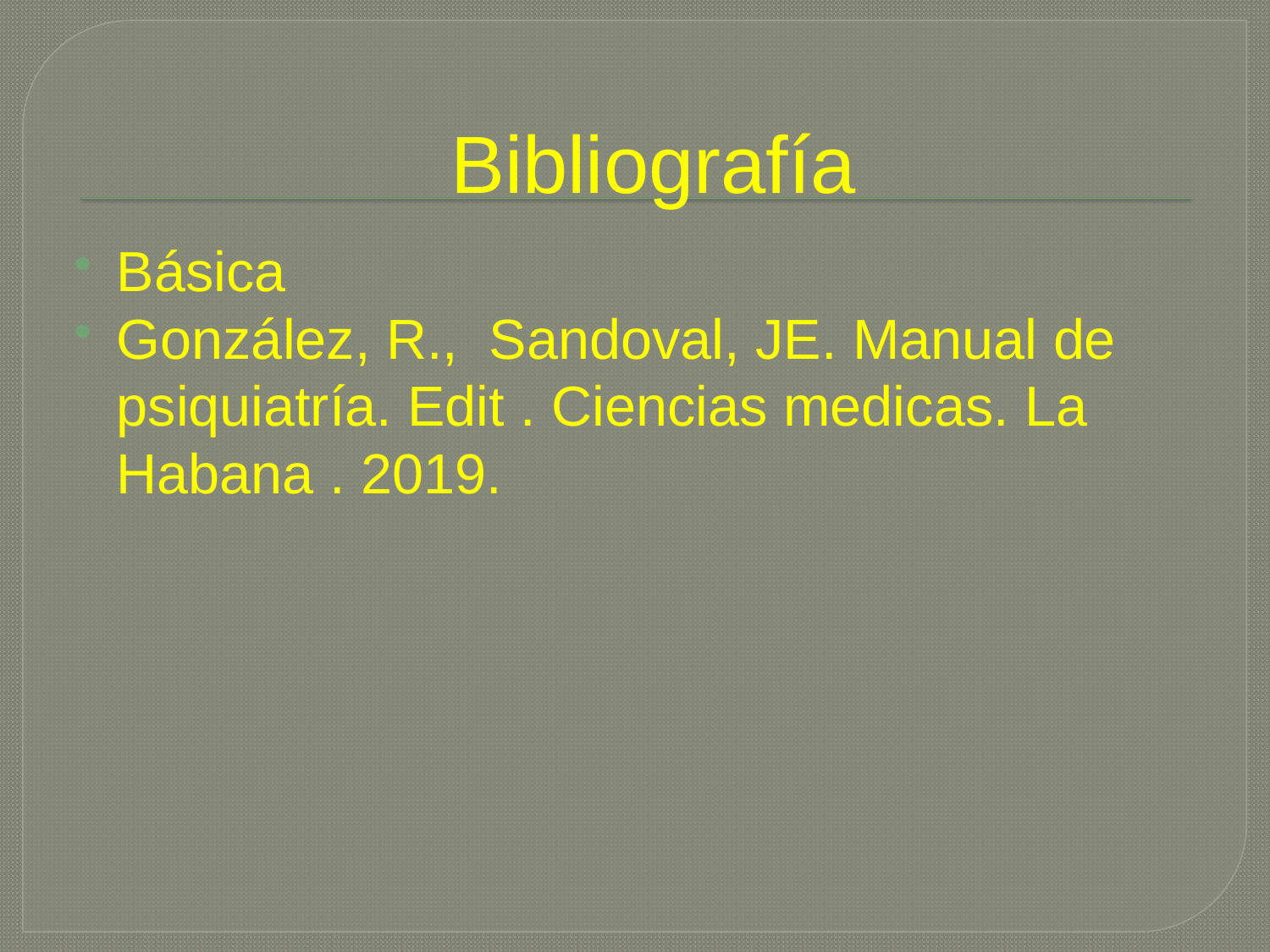

# Bibliografía
Básica
González, R.,  Sandoval, JE. Manual de psiquiatría. Edit . Ciencias medicas. La Habana . 2019.